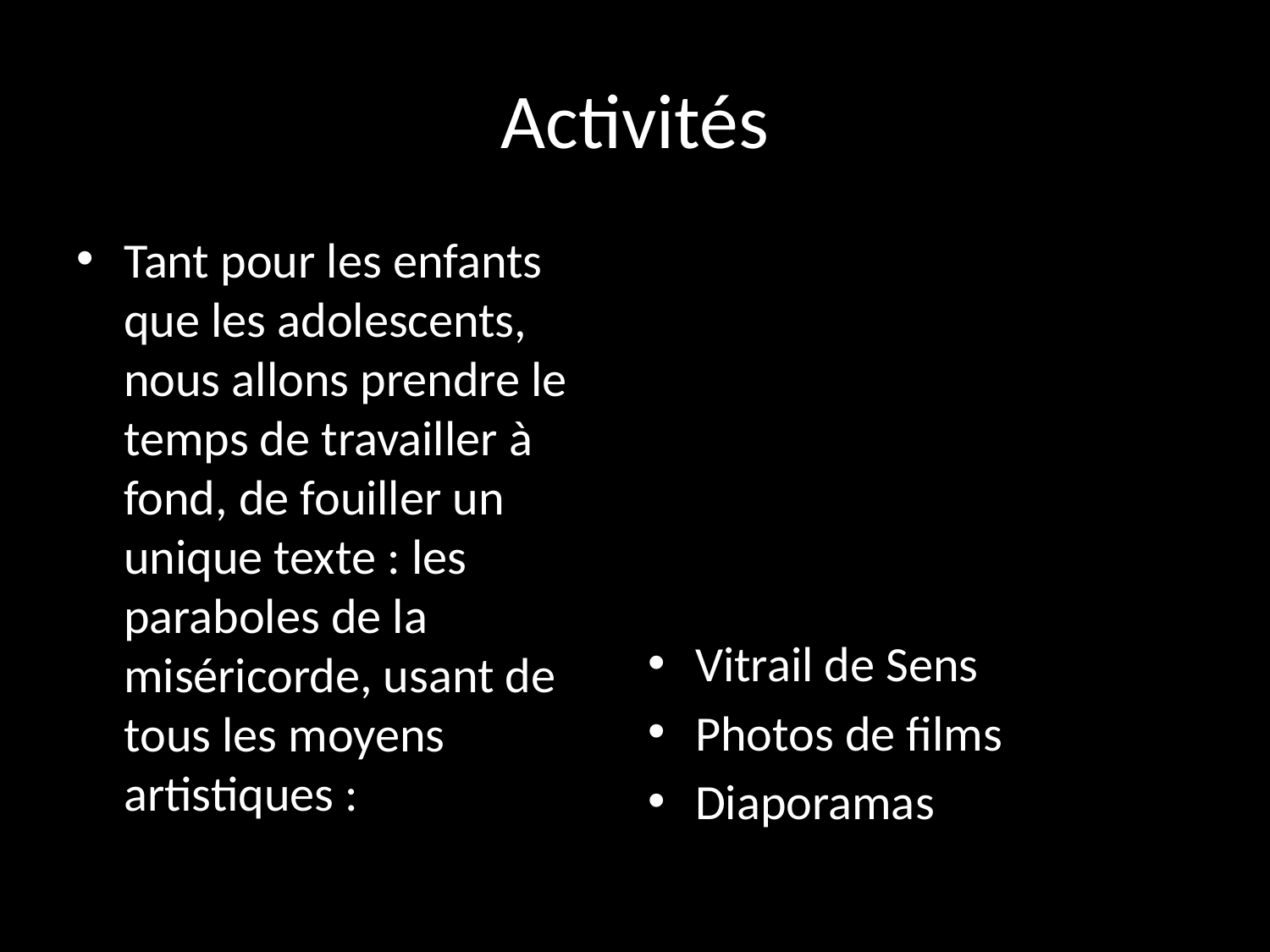

# Activités
Tant pour les enfants que les adolescents, nous allons prendre le temps de travailler à fond, de fouiller un unique texte : les paraboles de la miséricorde, usant de tous les moyens artistiques :
Vitrail de Sens
Photos de films
Diaporamas